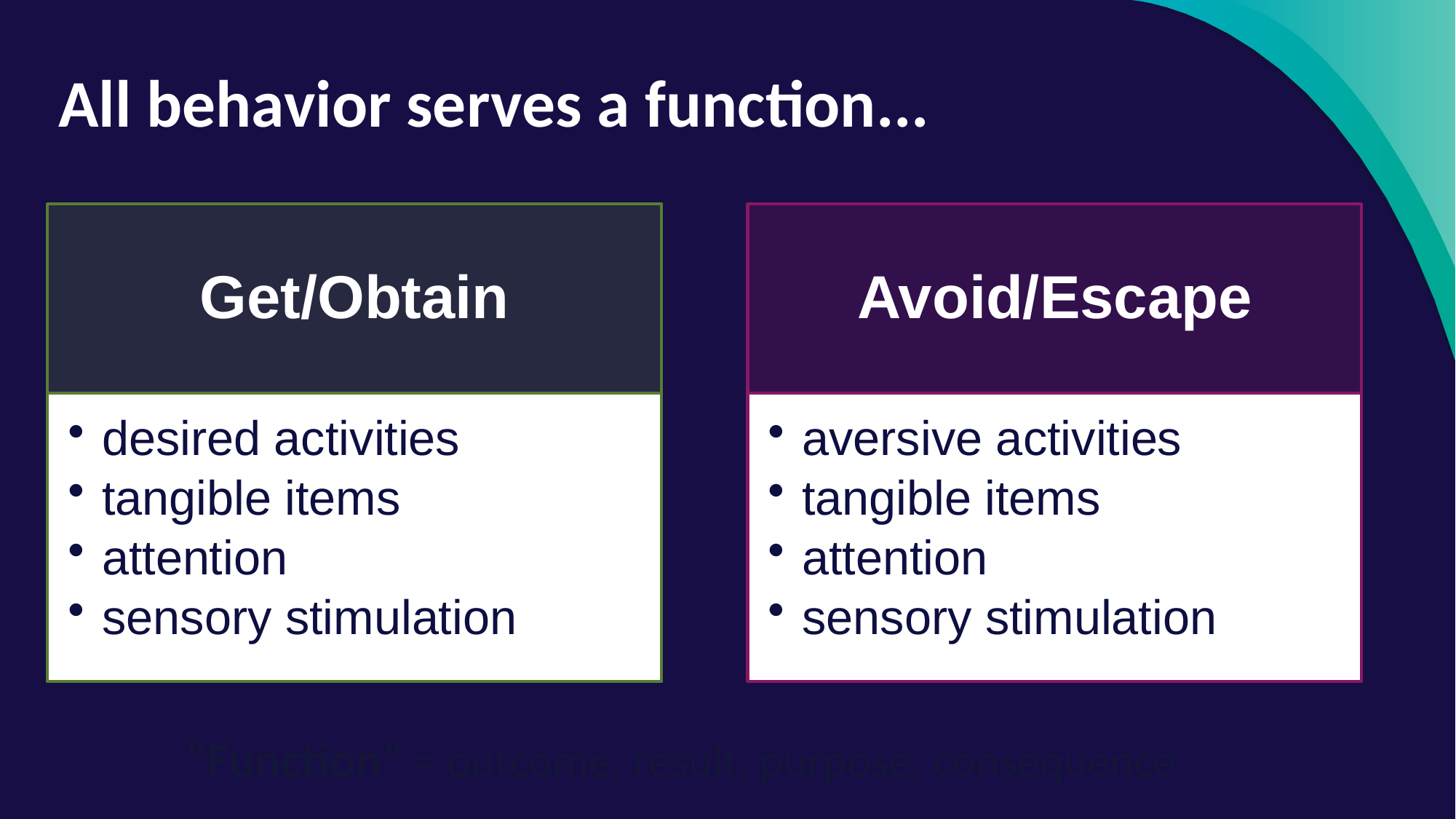

# All behavior serves a function...
Get/Obtain
desired activities
tangible items
attention
sensory stimulation
Avoid/Escape
aversive activities
tangible items
attention
sensory stimulation
	“Function” = outcome, result, purpose, consequence